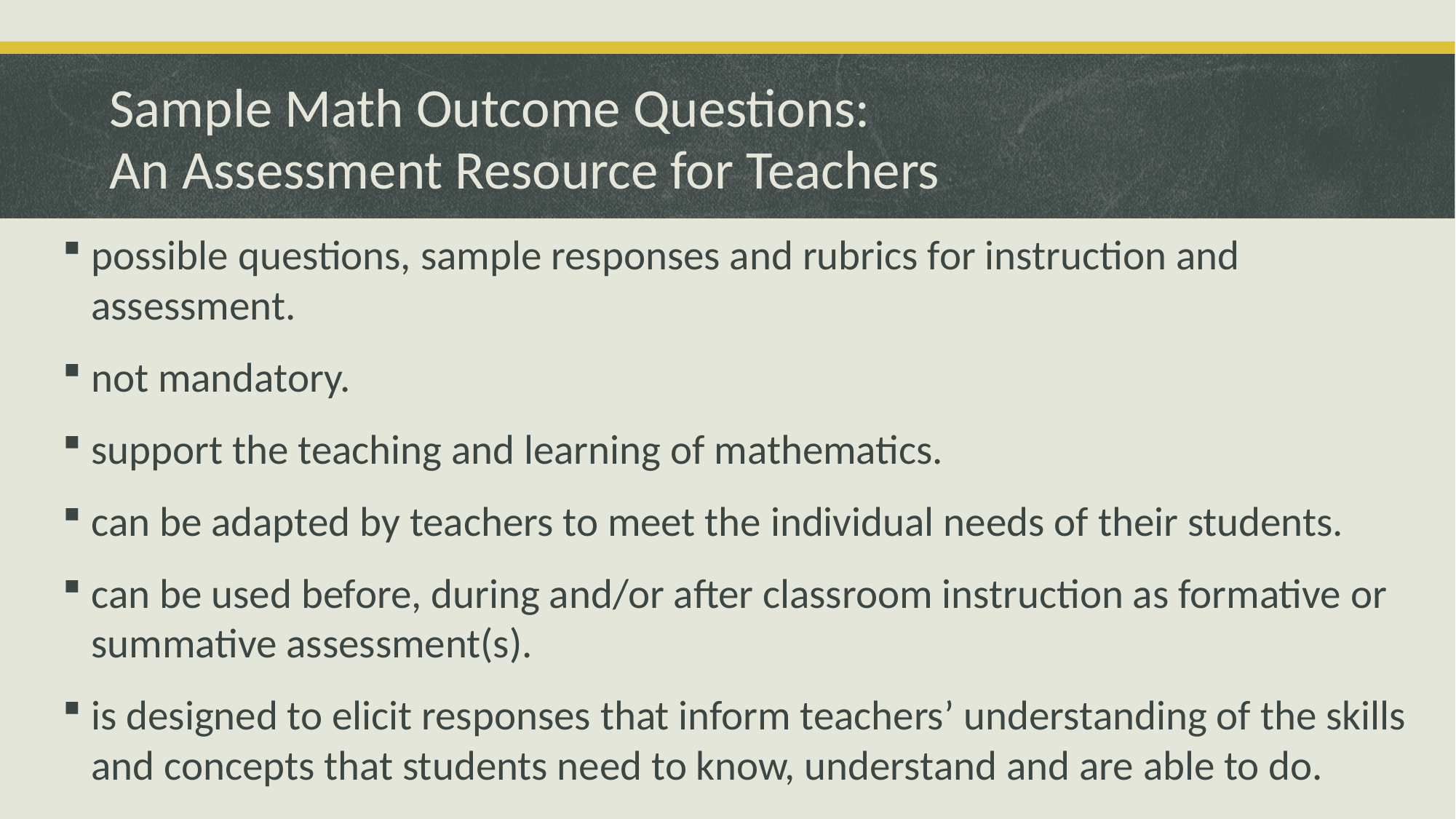

# Sample Math Outcome Questions: An Assessment Resource for Teachers
possible questions, sample responses and rubrics for instruction and assessment.
not mandatory.
support the teaching and learning of mathematics.
can be adapted by teachers to meet the individual needs of their students.
can be used before, during and/or after classroom instruction as formative or summative assessment(s).
is designed to elicit responses that inform teachers’ understanding of the skills and concepts that students need to know, understand and are able to do.